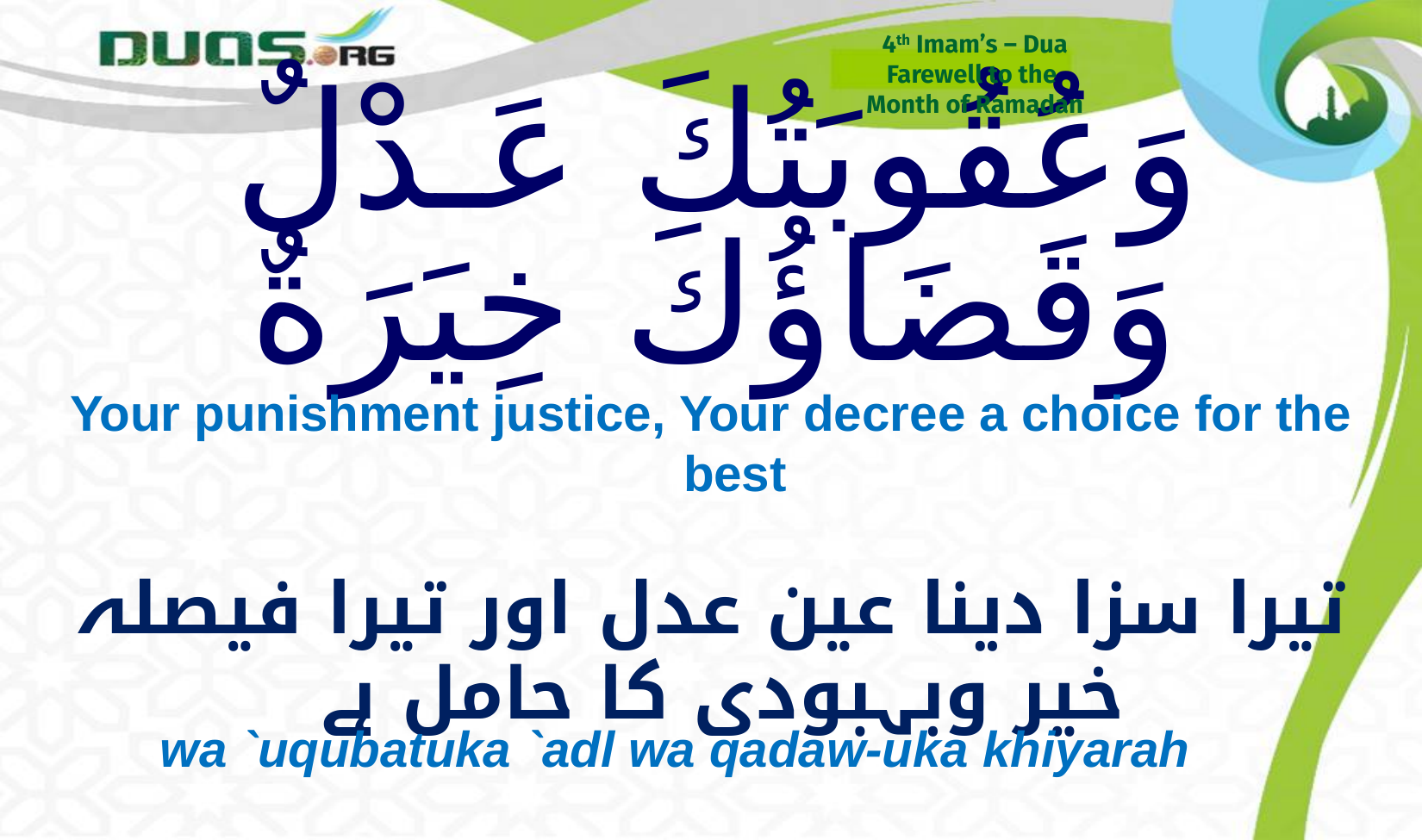

4th Imam’s – Dua
Farewell to the
Month of Ramadan

# وَعُقُوبَتُكَ عَـدْلٌ وَقَضَاؤُكَ خِيَرَةٌ
Your punishment justice, Your decree a choice for the best

تیرا سزا دینا عین عدل اور تیرا فیصلہ خیر وبہبودی کا حامل ہے
wa `uqubatuka `adl wa qadaw-uka khiyarah